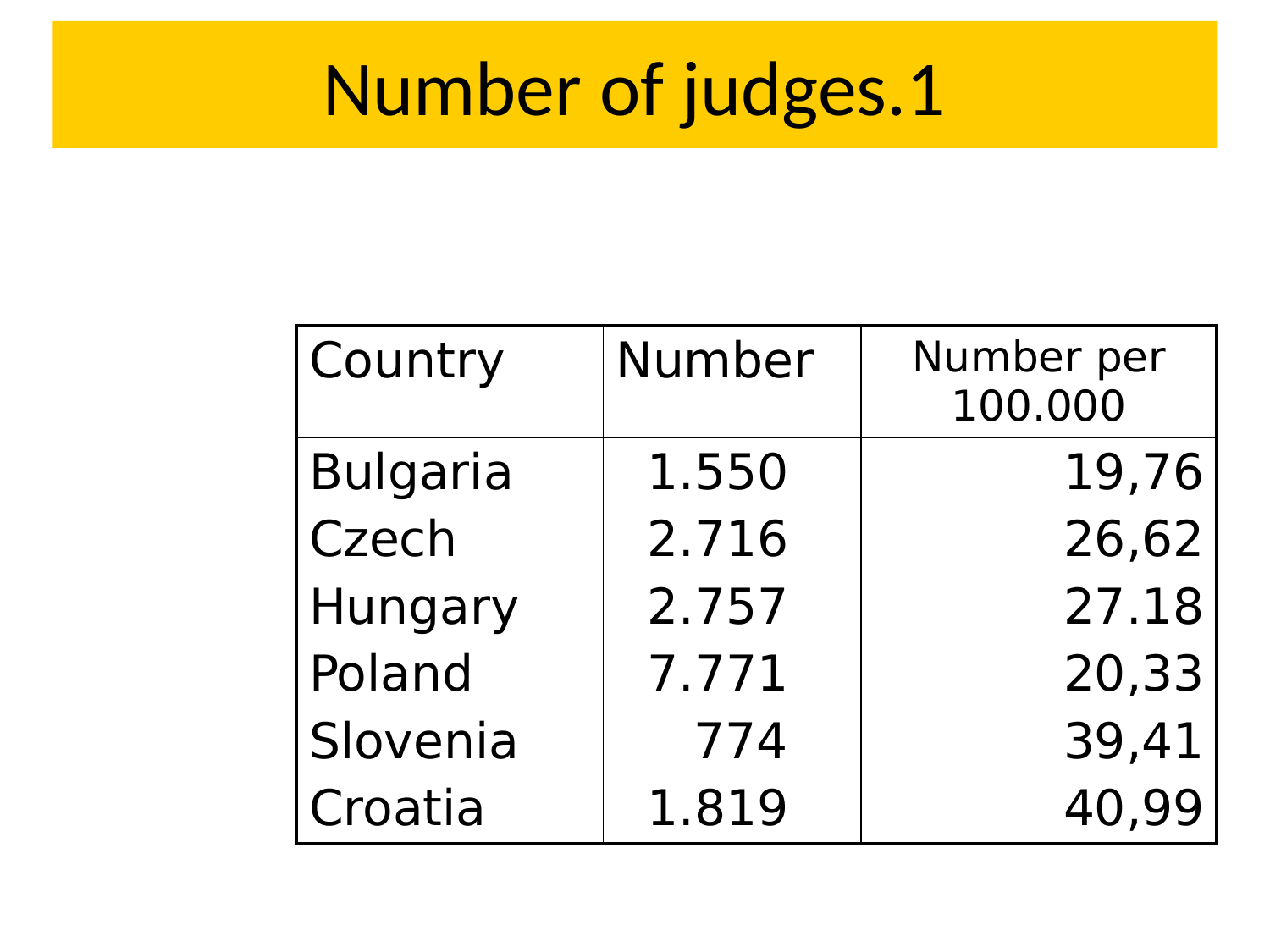

# Number of judges.1

| Country | Number | Number per 100.000 |
| --- | --- | --- |
| Bulgaria Czech Hungary Poland Slovenia Croatia | 1.550 2.716 2.757 7.771 774 1.819 | 19,76 26,62 27.18 20,33 39,41 40,99 |